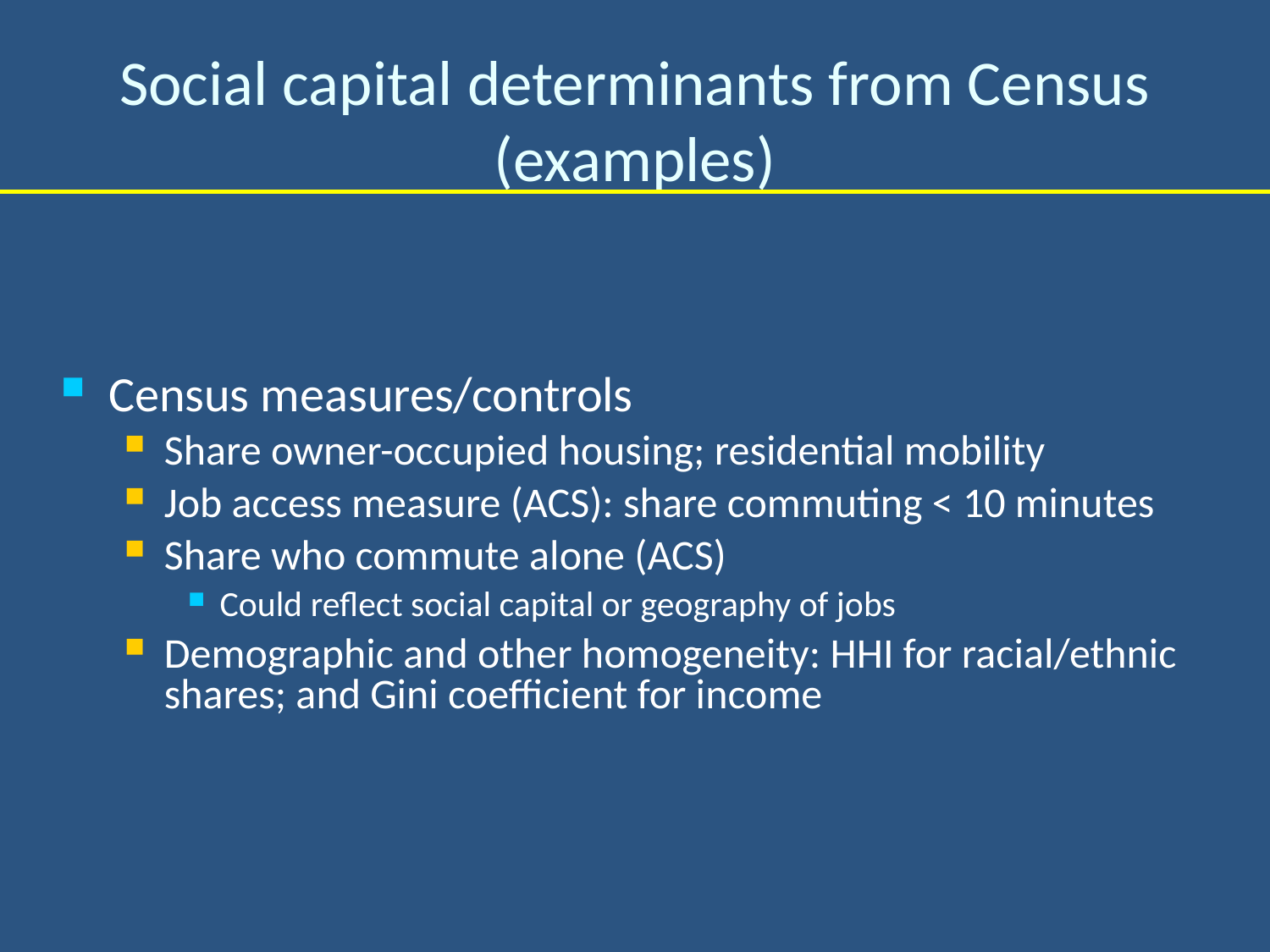

# Social capital determinants from Census (examples)
Census measures/controls
Share owner-occupied housing; residential mobility
Job access measure (ACS): share commuting < 10 minutes
Share who commute alone (ACS)
Could reflect social capital or geography of jobs
Demographic and other homogeneity: HHI for racial/ethnic shares; and Gini coefficient for income